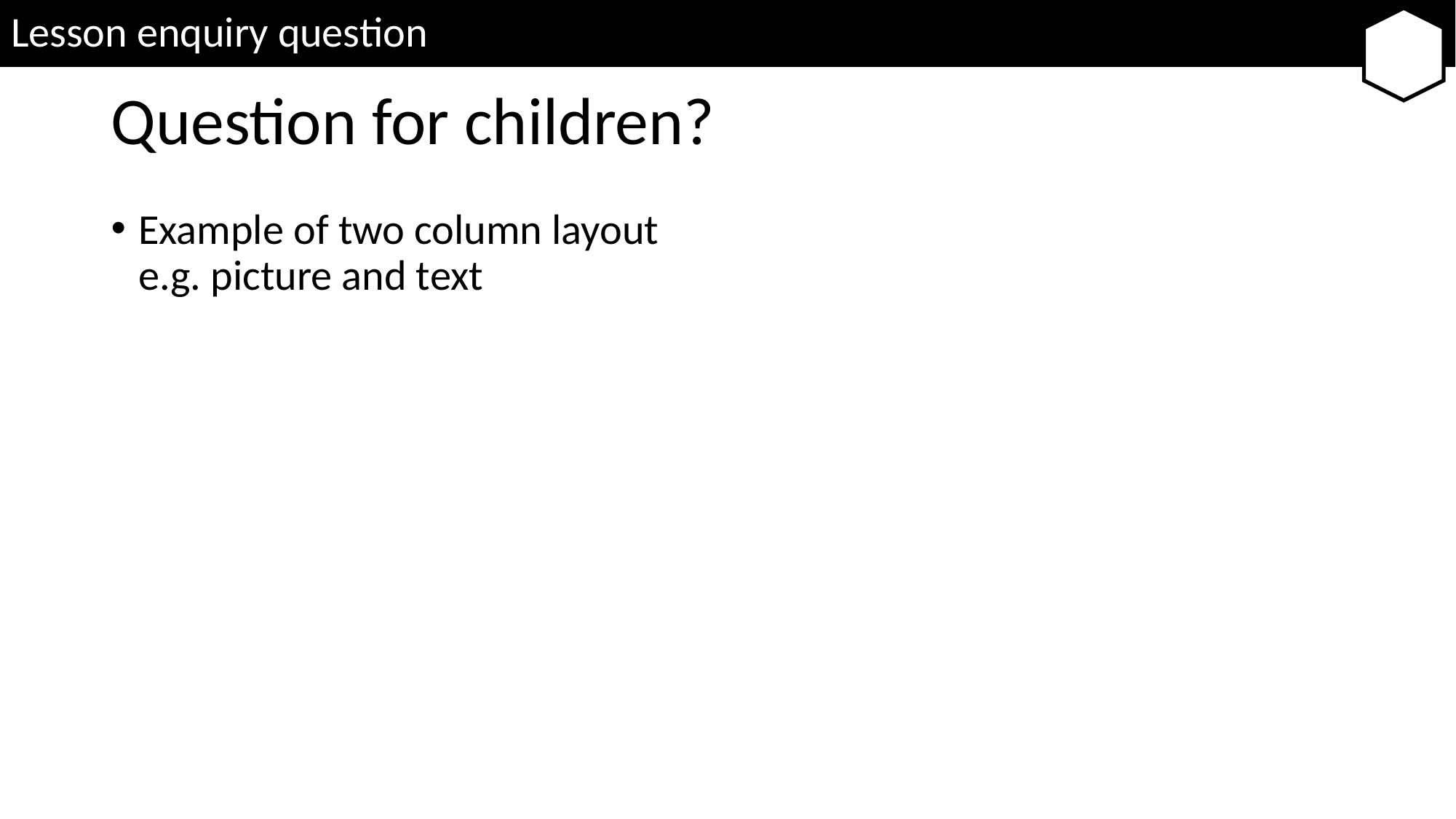

Lesson enquiry question
# Question for children?
Example of two column layout e.g. picture and text